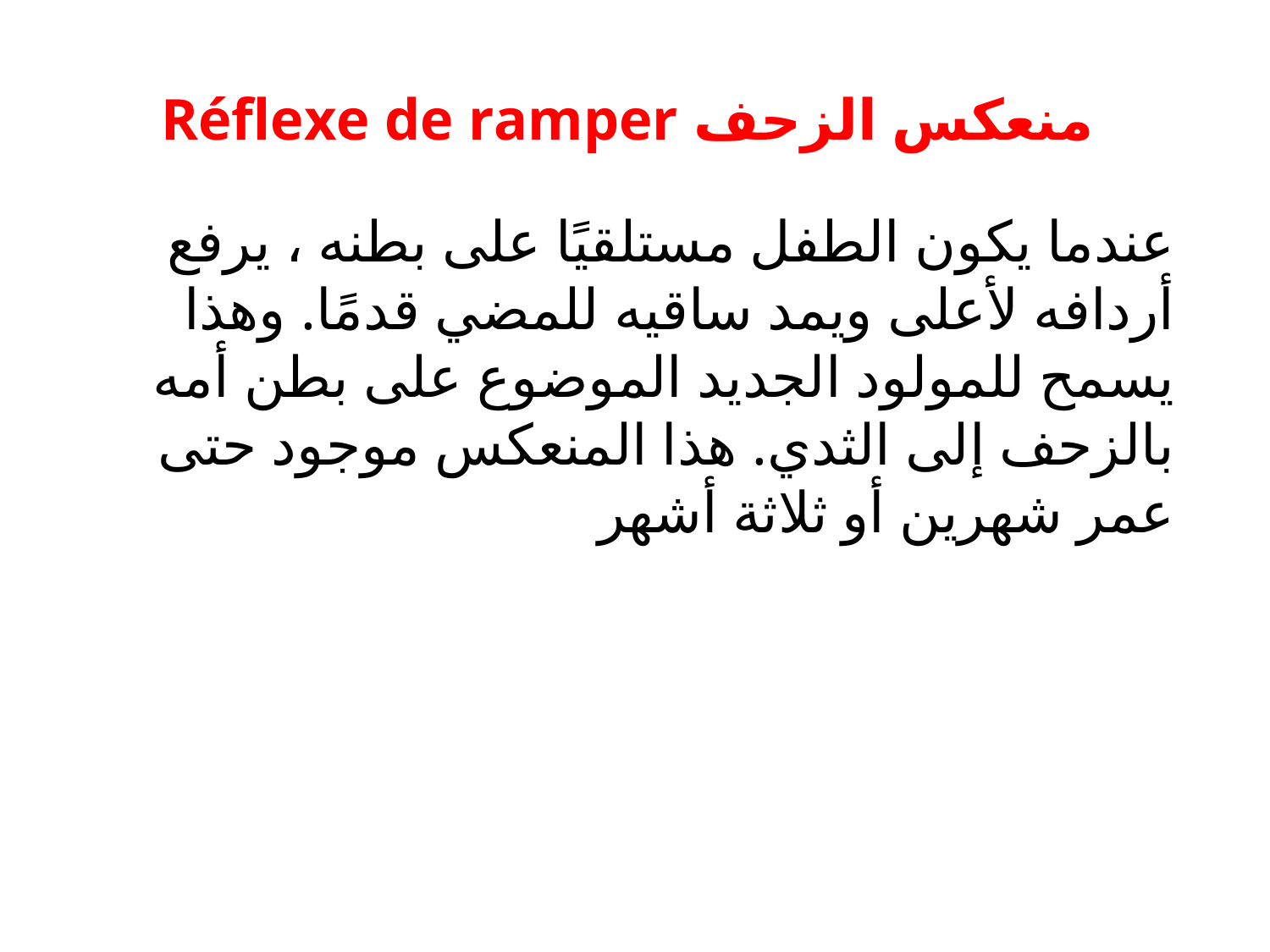

# Réflexe de ramper منعكس الزحف
عندما يكون الطفل مستلقيًا على بطنه ، يرفع أردافه لأعلى ويمد ساقيه للمضي قدمًا. وهذا يسمح للمولود الجديد الموضوع على بطن أمه بالزحف إلى الثدي. هذا المنعكس موجود حتى عمر شهرين أو ثلاثة أشهر